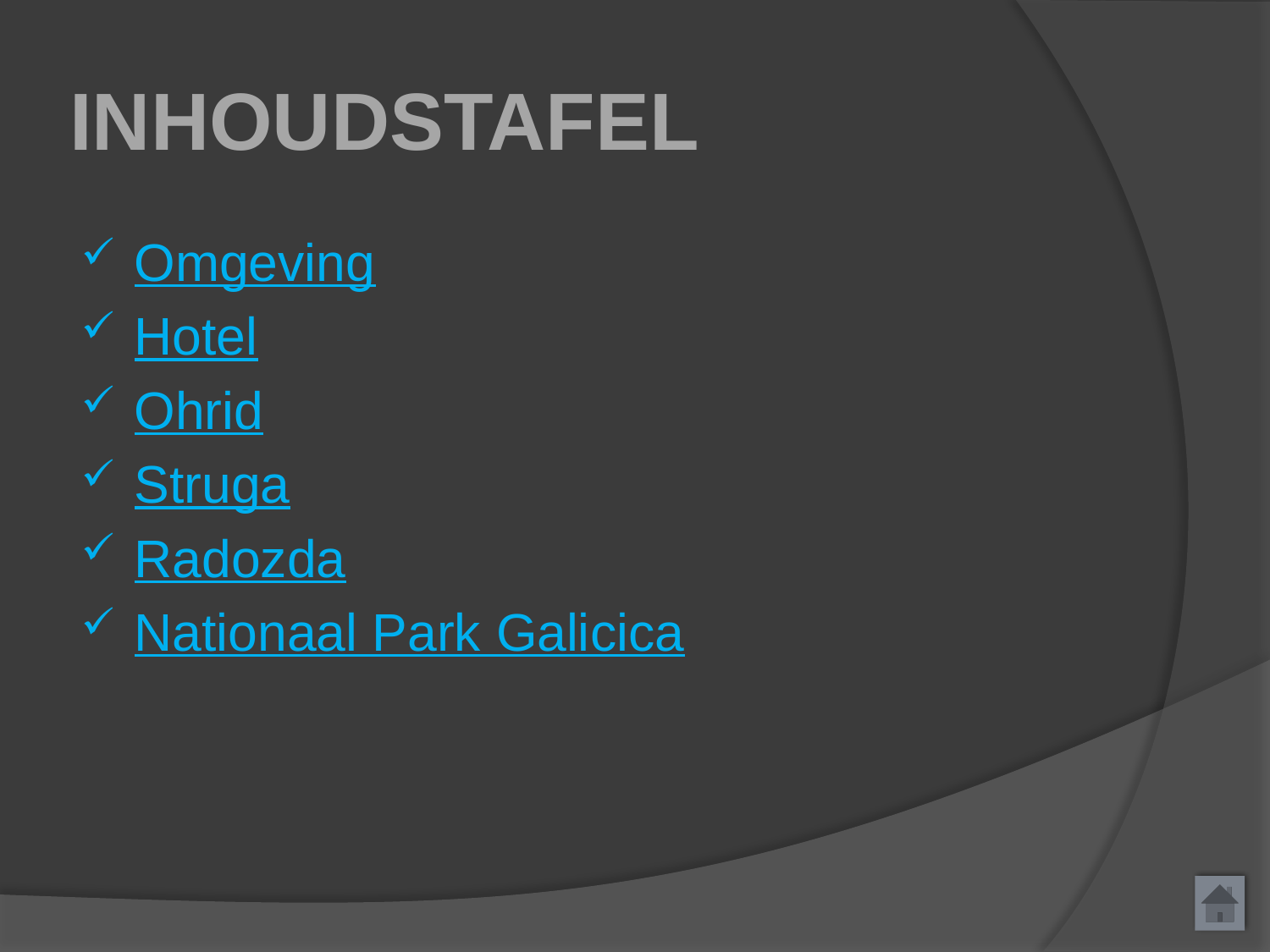

# Inhoudstafel
Omgeving
Hotel
Ohrid
Struga
Radozda
Nationaal Park Galicica